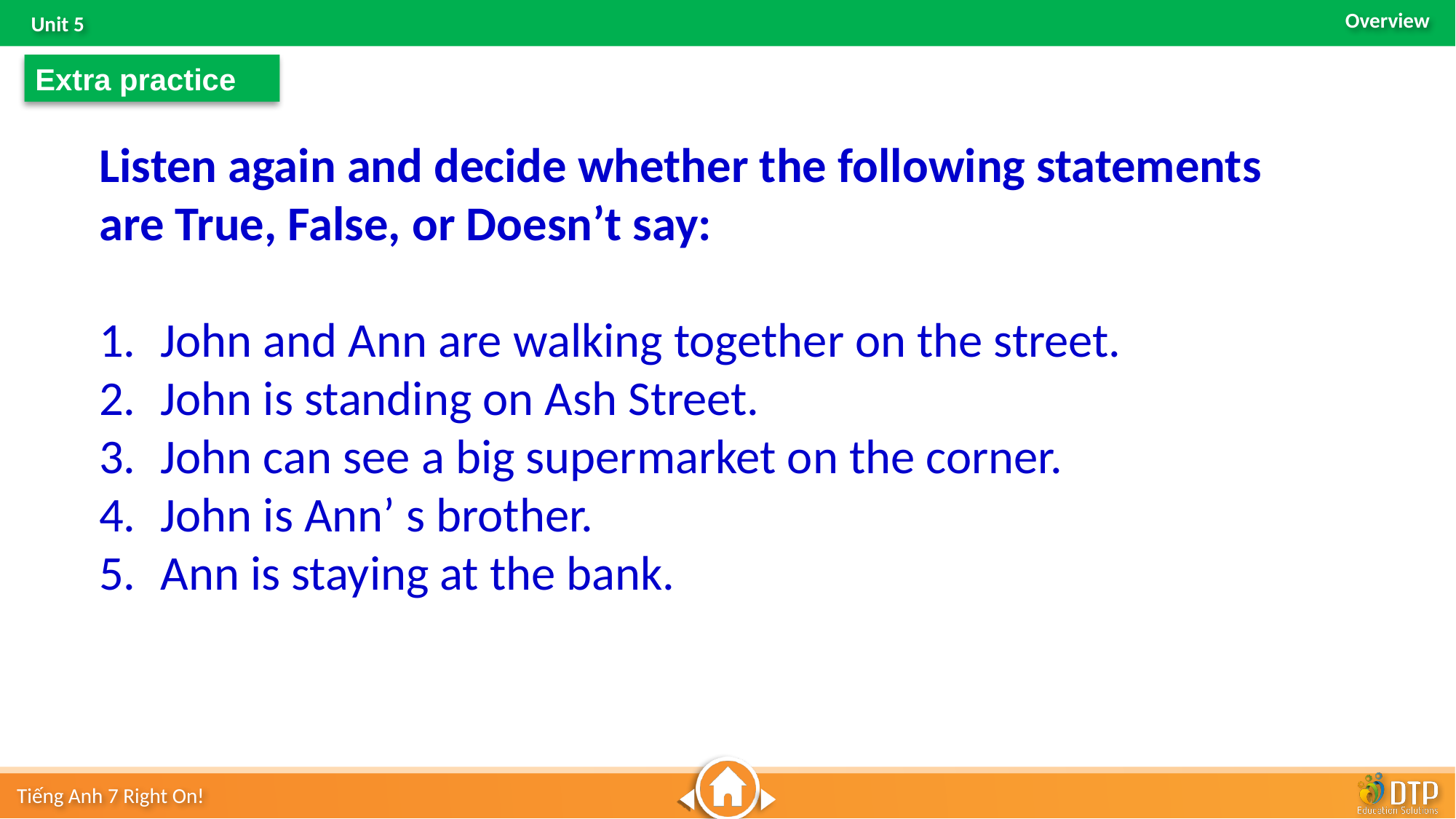

Extra practice
Listen again and decide whether the following statements are True, False, or Doesn’t say:

John and Ann are walking together on the street.
John is standing on Ash Street.
John can see a big supermarket on the corner.
John is Ann’ s brother.
Ann is staying at the bank.